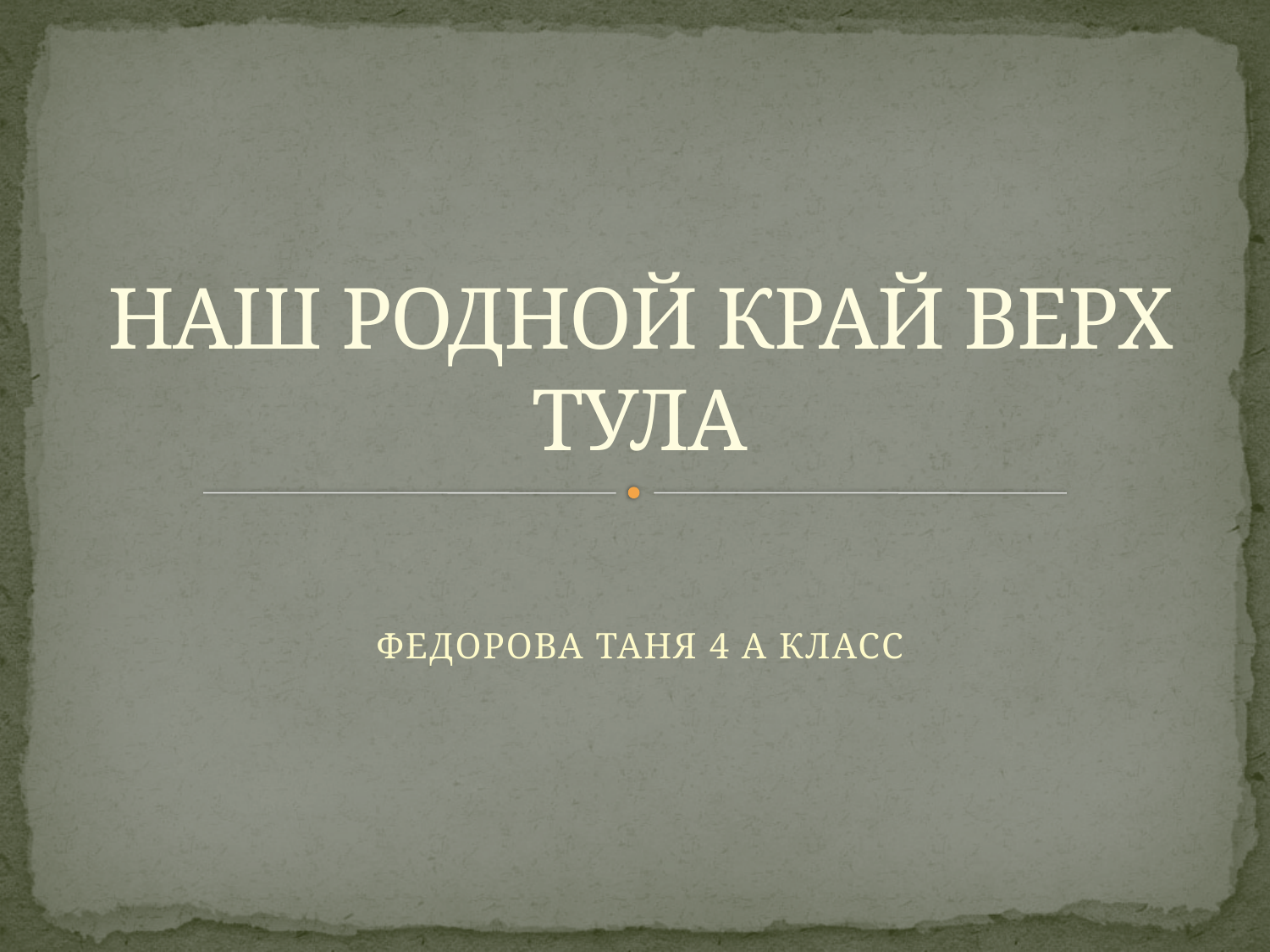

# НАШ РОДНОЙ КРАЙ ВЕРХ ТУЛА

ФЕДОРОВА ТАНЯ 4 А КЛАСС